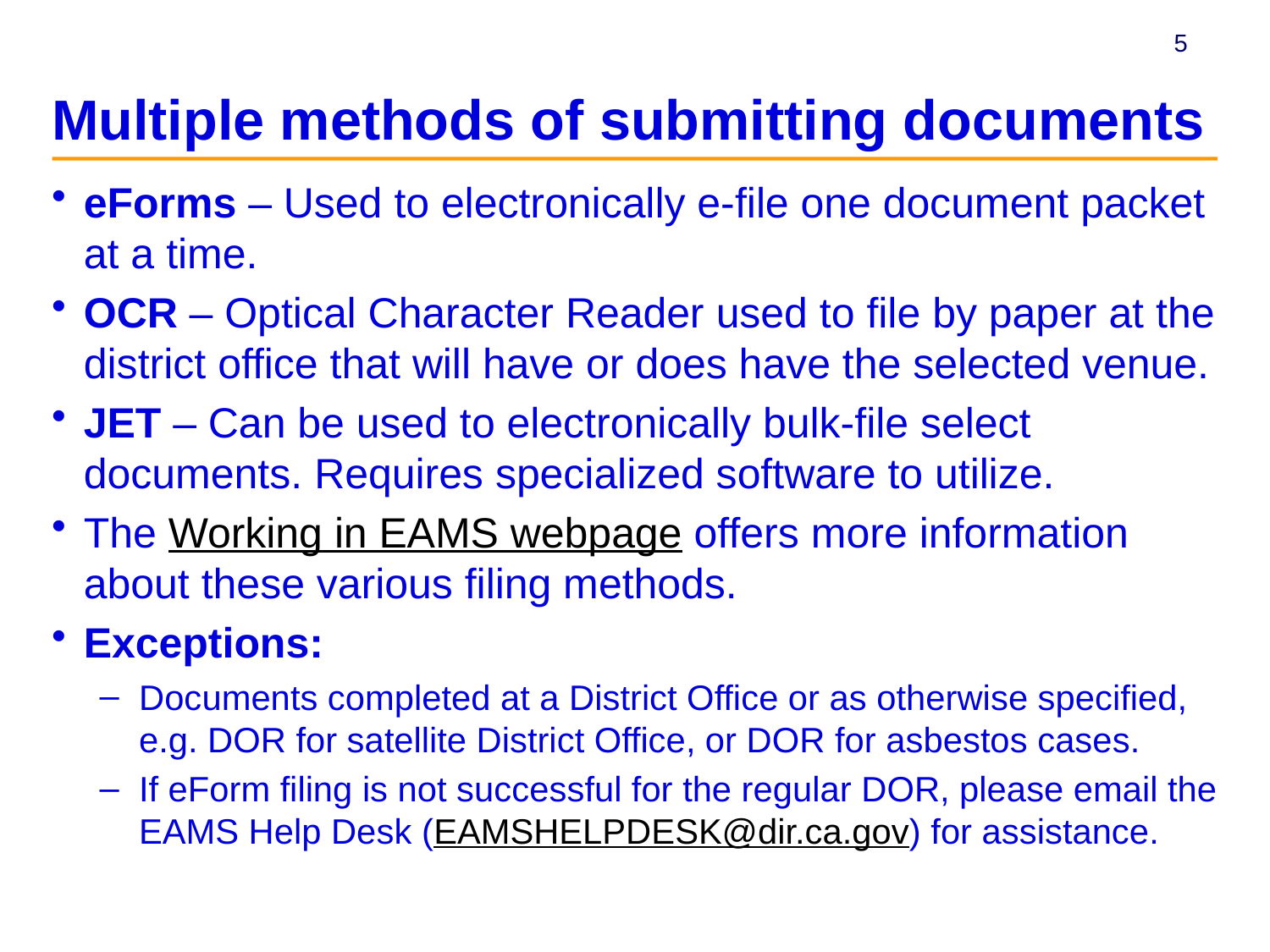

# Multiple methods of submitting documents
eForms – Used to electronically e-file one document packet at a time.
OCR – Optical Character Reader used to file by paper at the district office that will have or does have the selected venue.
JET – Can be used to electronically bulk-file select documents. Requires specialized software to utilize.
The Working in EAMS webpage offers more information about these various filing methods.
Exceptions:
Documents completed at a District Office or as otherwise specified, e.g. DOR for satellite District Office, or DOR for asbestos cases.
If eForm filing is not successful for the regular DOR, please email the EAMS Help Desk (EAMSHELPDESK@dir.ca.gov) for assistance.